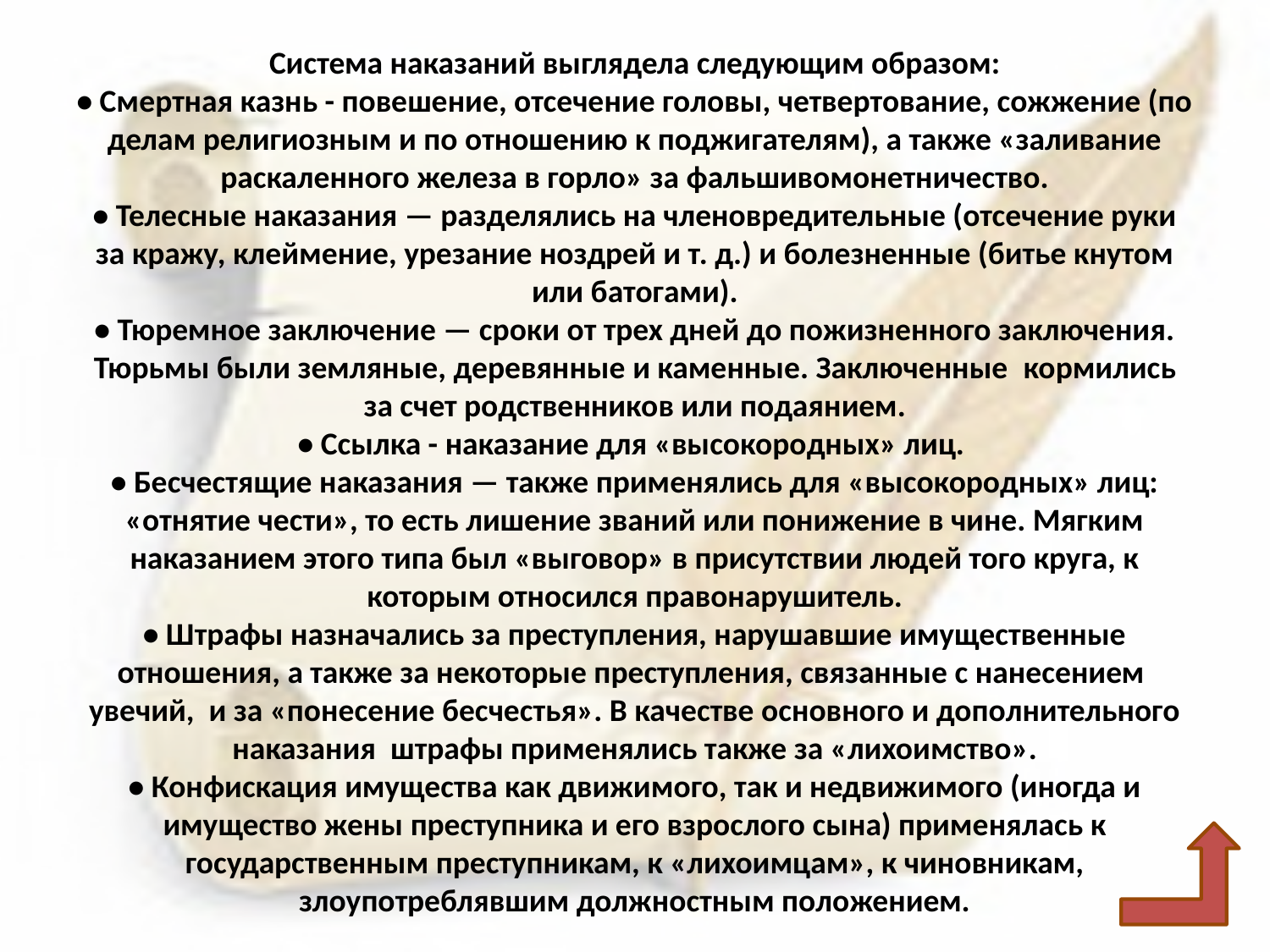

# Система наказаний выглядела следующим образом: • Смертная казнь - повешение, отсечение головы, четвертование, сожжение (по делам религиозным и по отношению к поджигателям), а также «заливание раскаленного железа в горло» за фальшивомонетничество. • Телесные наказания — разделялись на членовредительные (отсечение руки за кражу, клеймение, урезание ноздрей и т. д.) и болезненные (битье кнутом или батогами). • Тюремное заключение — сроки от трех дней до пожизненного заключения. Тюрьмы были земляные, деревянные и каменные. Заключенные  кормились за счет родственников или подаянием. • Ссылка - наказание для «высокородных» лиц.  • Бесчестящие наказания — также применялись для «высокородных» лиц: «отнятие чести», то есть лишение званий или понижение в чине. Мягким наказанием этого типа был «выговор» в присутствии людей того круга, к которым относился правонарушитель. • Штрафы назначались за преступления, нарушавшие имущественные отношения, а также за некоторые преступления, связанные с нанесением  увечий,  и за «понесение бесчестья». В качестве основного и дополнительного наказания  штрафы применялись также за «лихоимство». • Конфискация имущества как движимого, так и недвижимого (иногда и имущество жены преступника и его взрослого сына) применялась к государственным преступникам, к «лихоимцам», к чиновникам, злоупотреблявшим должностным положением.